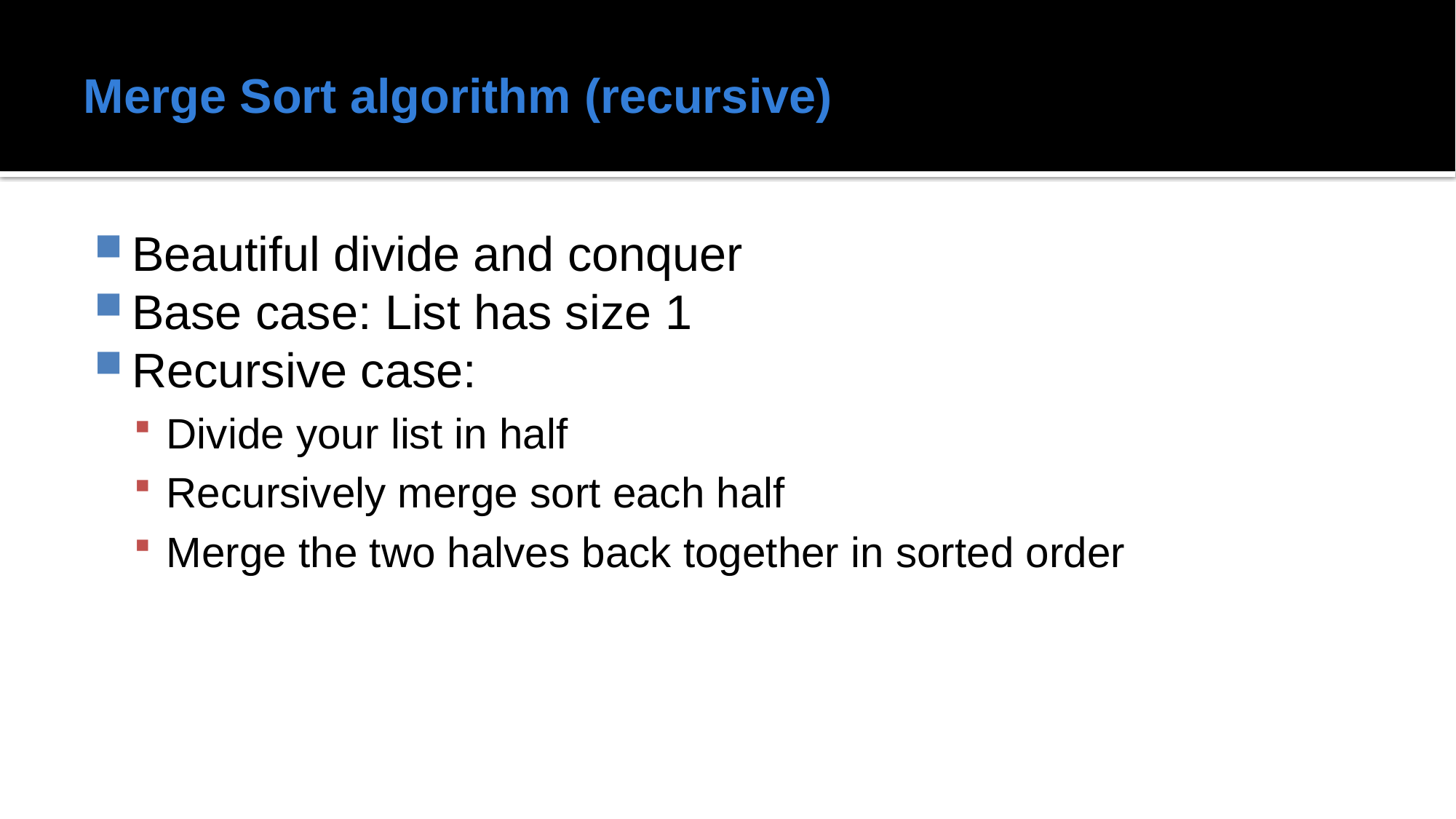

# Merge Sort algorithm (recursive)
Beautiful divide and conquer
Base case: List has size 1
Recursive case:
Divide your list in half
Recursively merge sort each half
Merge the two halves back together in sorted order